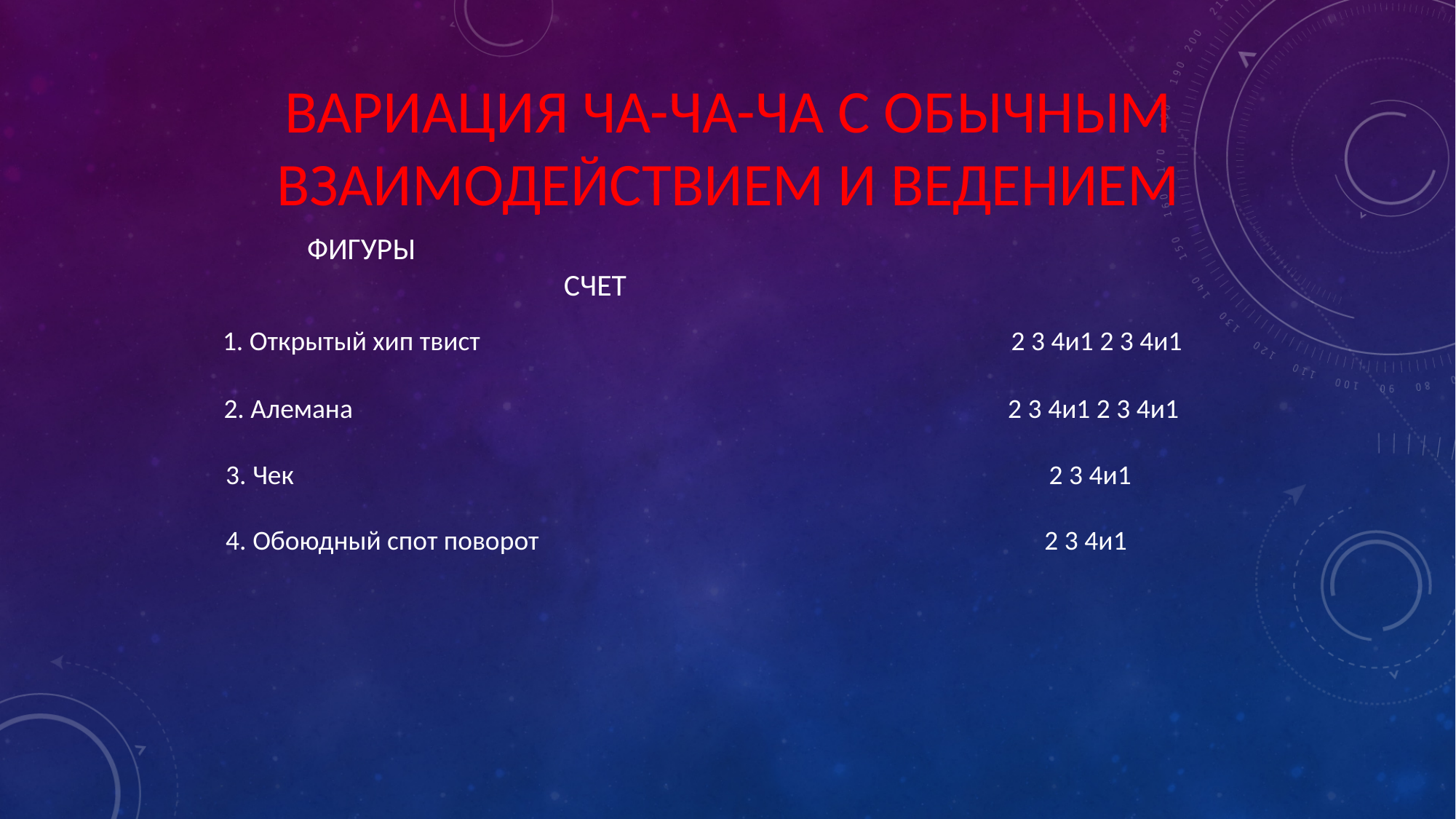

# вариация ча-ча-ча с обычным взаимодействием и ведением
                               Фигуры												     Счет
         1. Открытый хип твист			                           	             2 3 4и1 2 3 4и1
      2. Алемана  					                           2 3 4и1 2 3 4и1
3. Чек					                                             2 3 4и1
4. Обоюдный спот поворот                                                                                  2 3 4и1